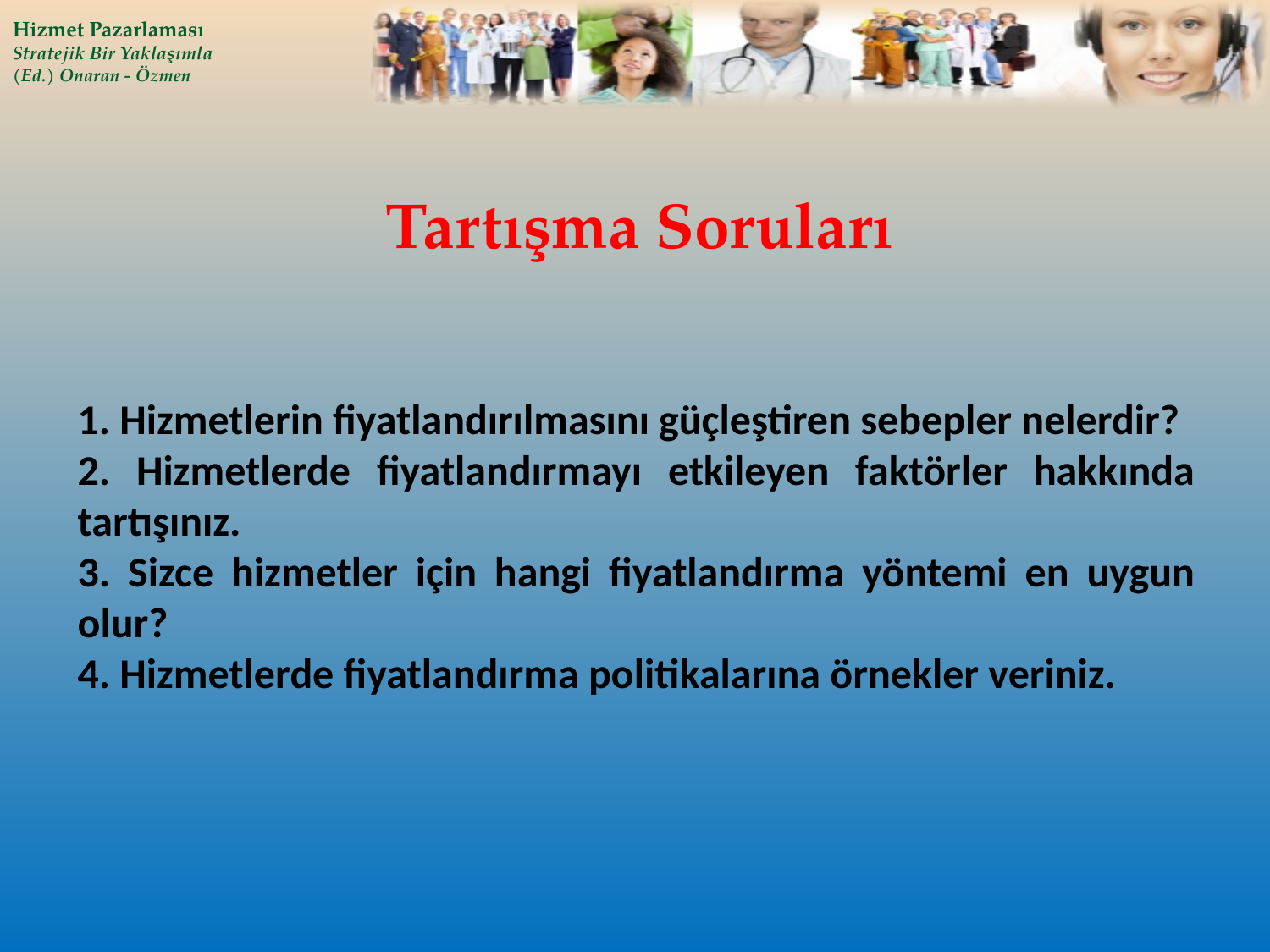

# Tartışma Soruları
1. Hizmetlerin fiyatlandırılmasını güçleştiren sebepler nelerdir?
2. Hizmetlerde fiyatlandırmayı etkileyen faktörler hakkında tartışınız.
3. Sizce hizmetler için hangi fiyatlandırma yöntemi en uygun olur?
4. Hizmetlerde fiyatlandırma politikalarına örnekler veriniz.